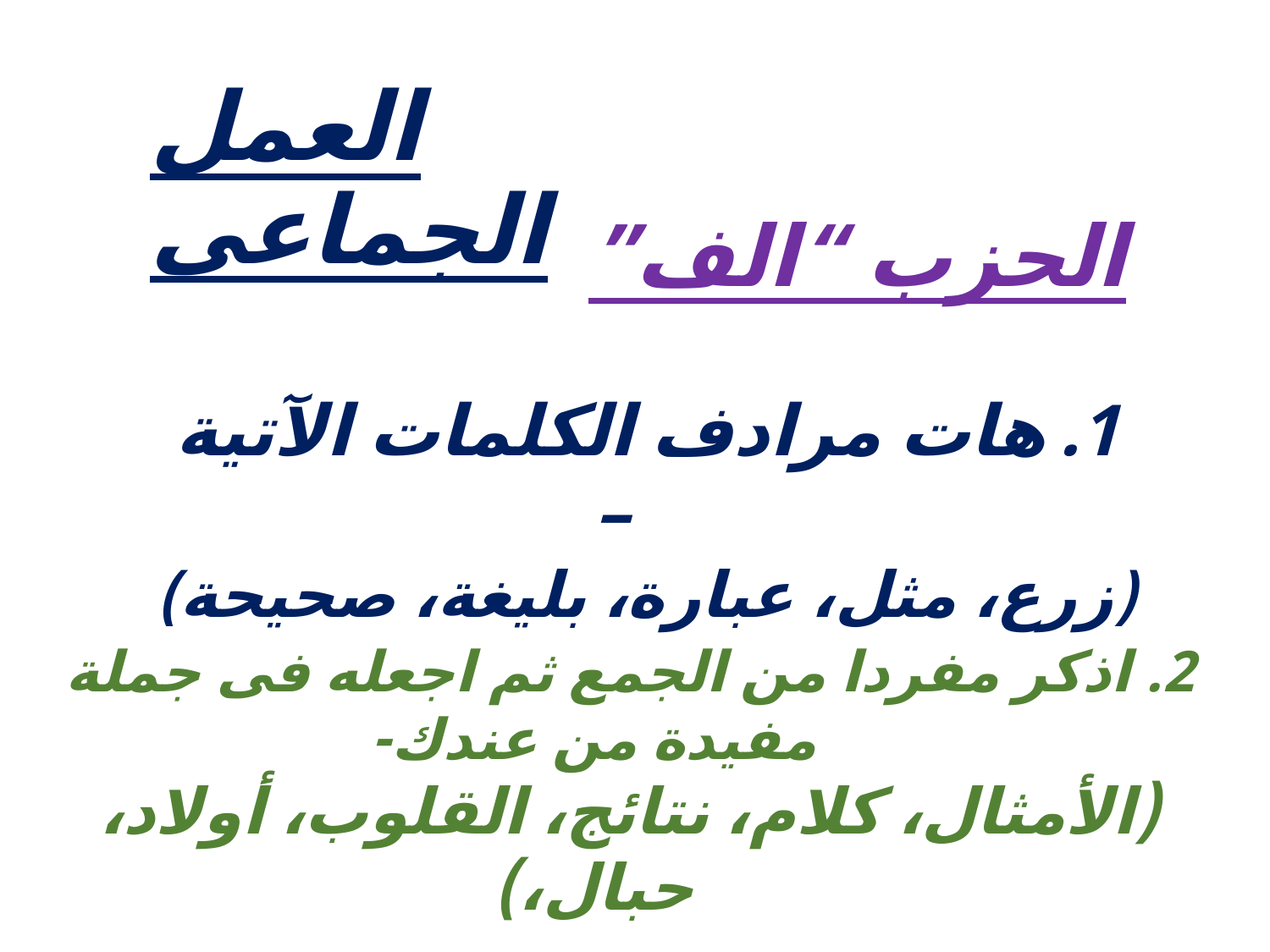

العمل الجماعى
الحزب “الف”
هات مرادف الكلمات الآتية –
(زرع، مثل، عبارة، بليغة، صحيحة)
2. اذكر مفردا من الجمع ثم اجعله فى جملة مفيدة من عندك-
(الأمثال، كلام، نتائج، القلوب، أولاد، حبال،)